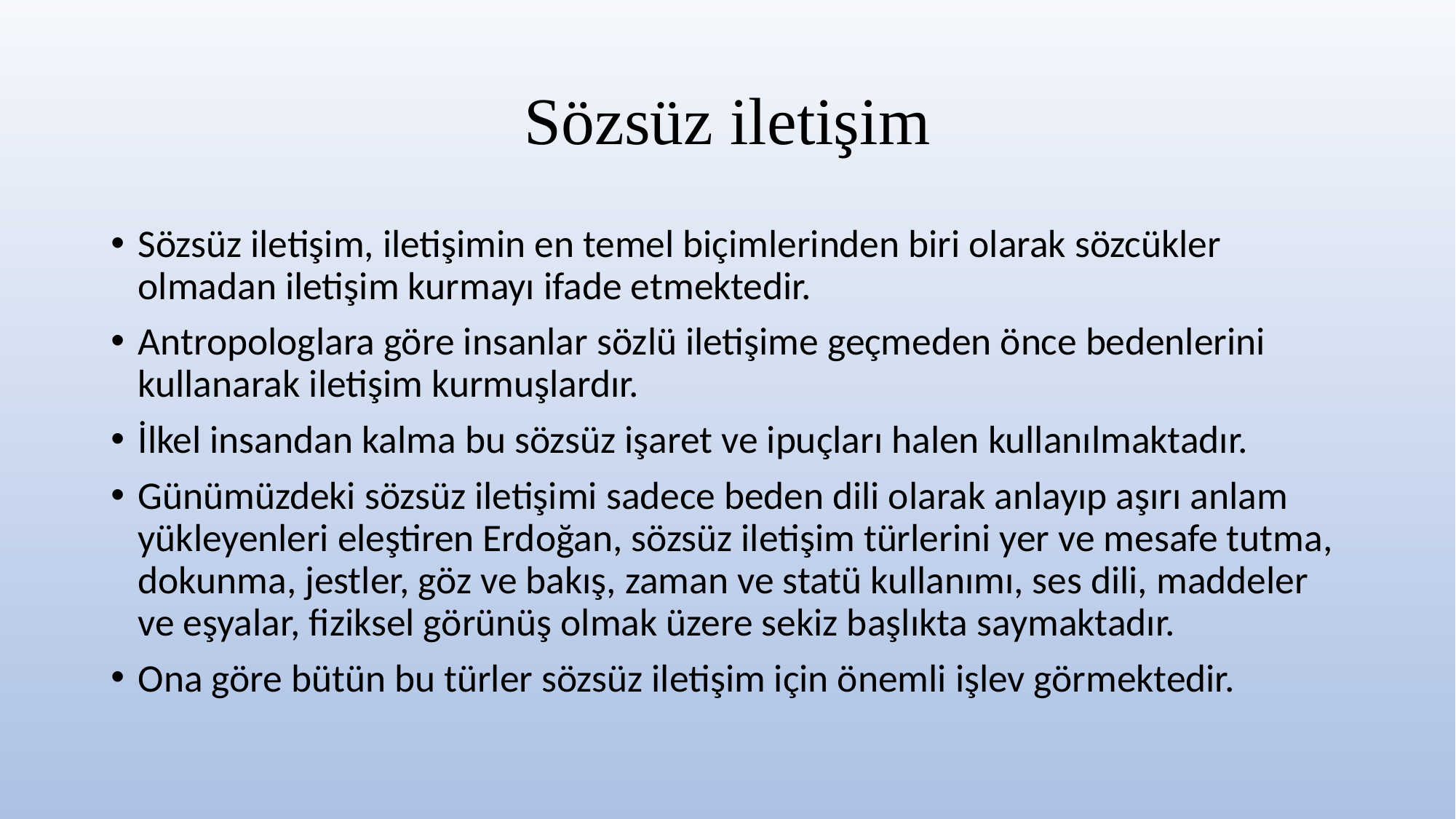

# Sözsüz iletişim
Sözsüz iletişim, iletişimin en temel biçimlerinden biri olarak sözcükler olmadan iletişim kurmayı ifade etmektedir.
Antropologlara göre insanlar sözlü iletişime geçmeden önce bedenlerini kullanarak iletişim kurmuşlardır.
İlkel insandan kalma bu sözsüz işaret ve ipuçları halen kullanılmaktadır.
Günümüzdeki sözsüz iletişimi sadece beden dili olarak anlayıp aşırı anlam yükleyenleri eleştiren Erdoğan, sözsüz iletişim türlerini yer ve mesafe tutma, dokunma, jestler, göz ve bakış, zaman ve statü kullanımı, ses dili, maddeler ve eşyalar, fiziksel görünüş olmak üzere sekiz başlıkta saymaktadır.
Ona göre bütün bu türler sözsüz iletişim için önemli işlev görmektedir.